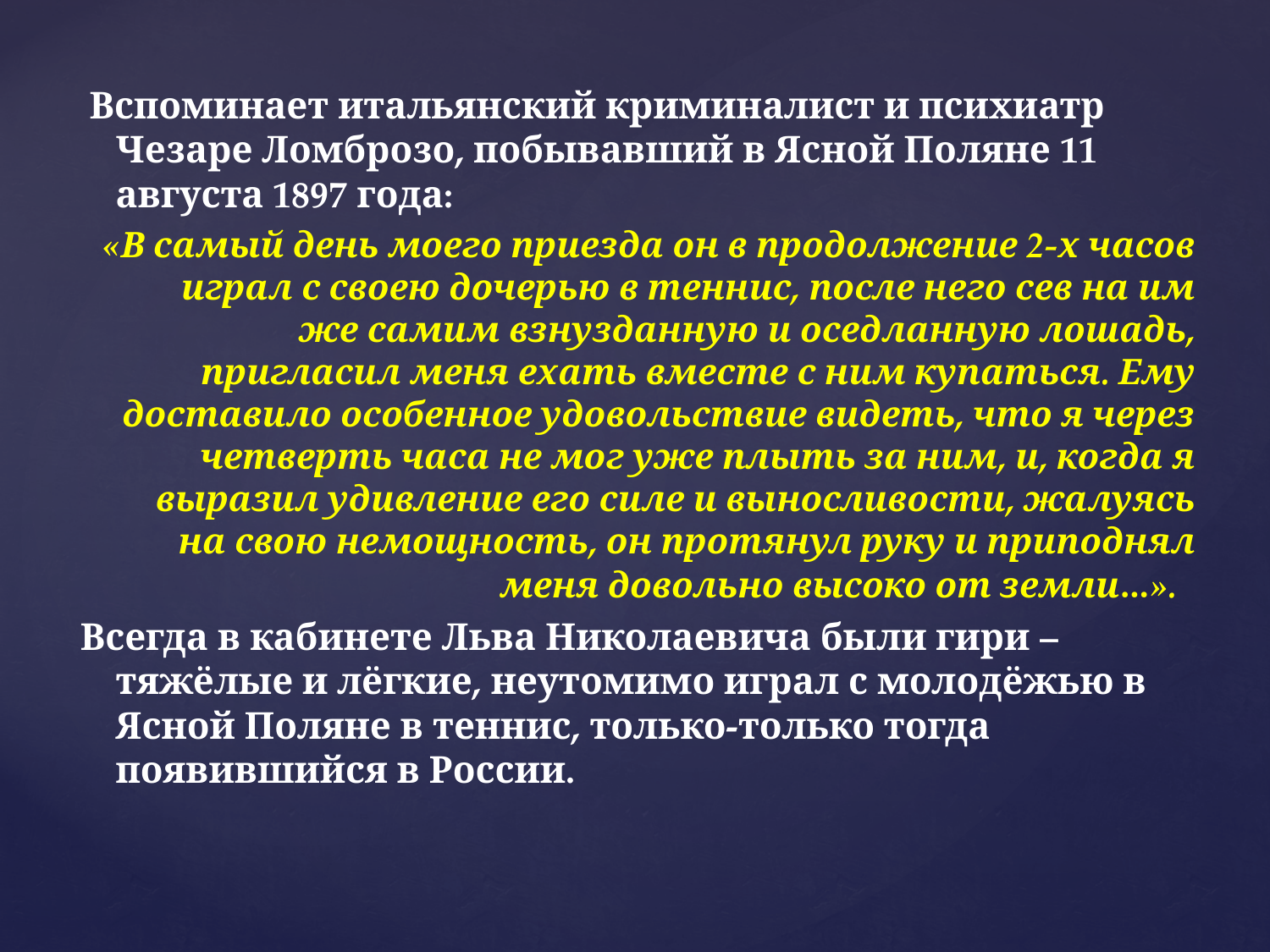

Вспоминает итальянский криминалист и психиатр Чезаре Ломброзо, побывавший в Ясной Поляне 11 августа 1897 года:
«В самый день моего приезда он в продолжение 2-х часов играл с своею дочерью в теннис, после него сев на им же самим взнузданную и оседланную лошадь, пригласил меня ехать вместе с ним купаться. Ему доставило особенное удовольствие видеть, что я через четверть часа не мог уже плыть за ним, и, когда я выразил удивление его силе и выносливости, жалуясь на свою немощность, он протянул руку и приподнял меня довольно высоко от земли…».
Всегда в кабинете Льва Николаевича были гири – тяжёлые и лёгкие, неутомимо играл с молодёжью в Ясной Поляне в теннис, только-только тогда появившийся в России.